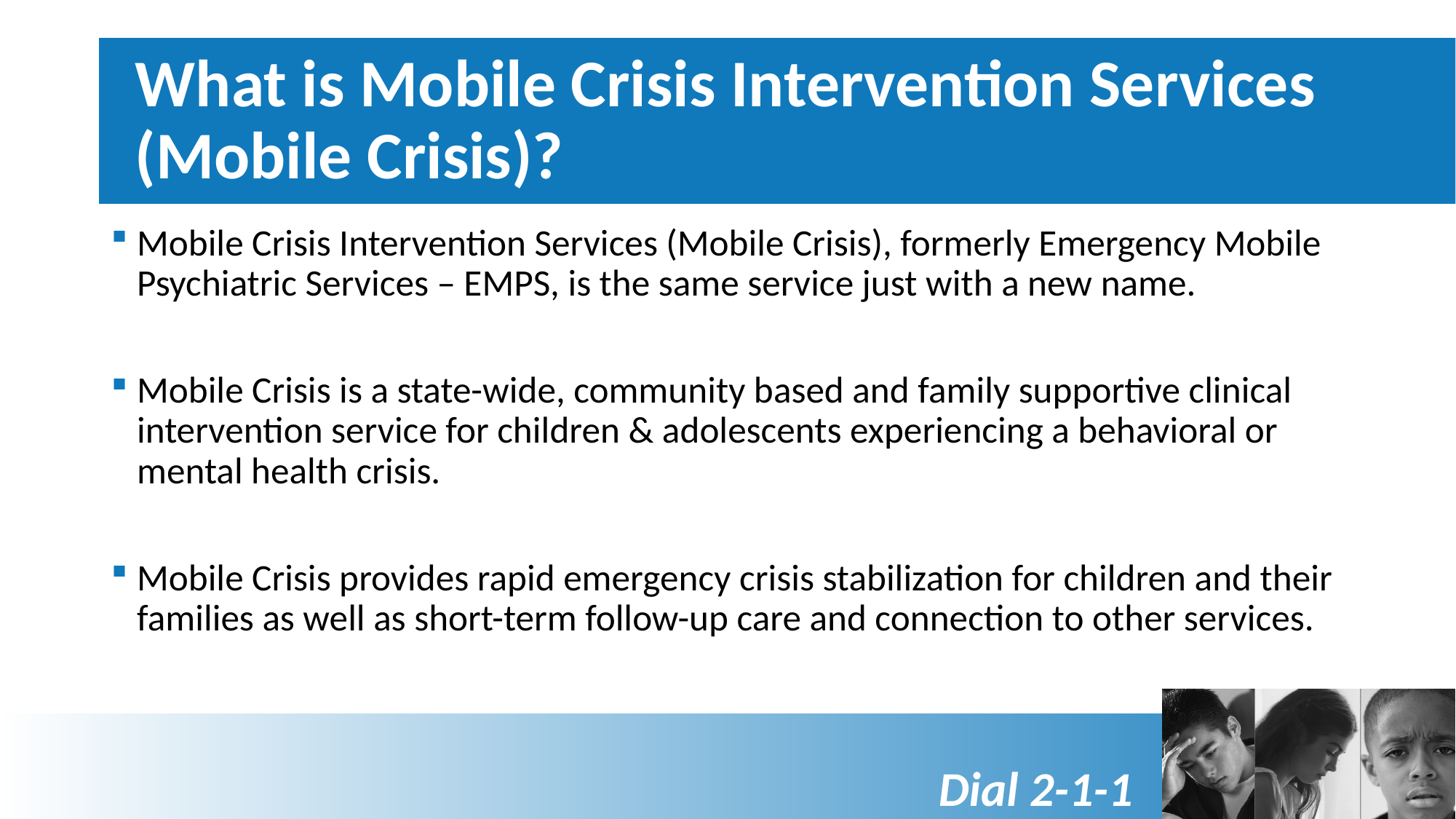

# What is Mobile Crisis Intervention Services (Mobile Crisis)?
Mobile Crisis Intervention Services (Mobile Crisis), formerly Emergency Mobile Psychiatric Services – EMPS, is the same service just with a new name.

Mobile Crisis is a state-wide, community based and family supportive clinical intervention service for children & adolescents experiencing a behavioral or mental health crisis.

Mobile Crisis provides rapid emergency crisis stabilization for children and their families as well as short-term follow-up care and connection to other services.